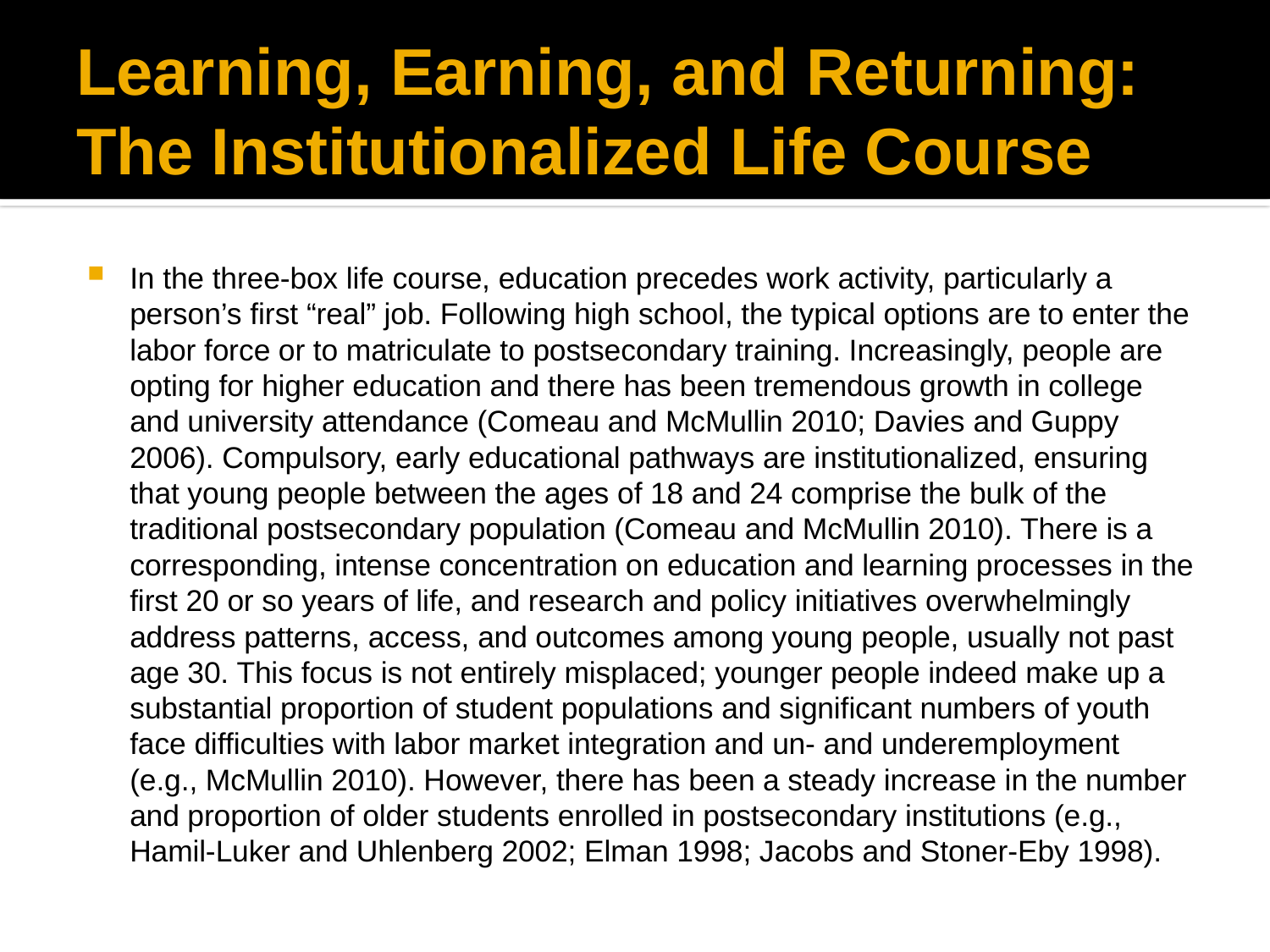

# Learning, Earning, and Returning: The Institutionalized Life Course
In the three-box life course, education precedes work activity, particularly a person’s first “real” job. Following high school, the typical options are to enter the labor force or to matriculate to postsecondary training. Increasingly, people are opting for higher education and there has been tremendous growth in college and university attendance (Comeau and McMullin 2010; Davies and Guppy 2006). Compulsory, early educational pathways are institutionalized, ensuring that young people between the ages of 18 and 24 comprise the bulk of the traditional postsecondary population (Comeau and McMullin 2010). There is a corresponding, intense concentration on education and learning processes in the first 20 or so years of life, and research and policy initiatives overwhelmingly address patterns, access, and outcomes among young people, usually not past age 30. This focus is not entirely misplaced; younger people indeed make up a substantial proportion of student populations and significant numbers of youth face difficulties with labor market integration and un- and underemployment (e.g., McMullin 2010). However, there has been a steady increase in the number and proportion of older students enrolled in postsecondary institutions (e.g., Hamil-Luker and Uhlenberg 2002; Elman 1998; Jacobs and Stoner-Eby 1998).